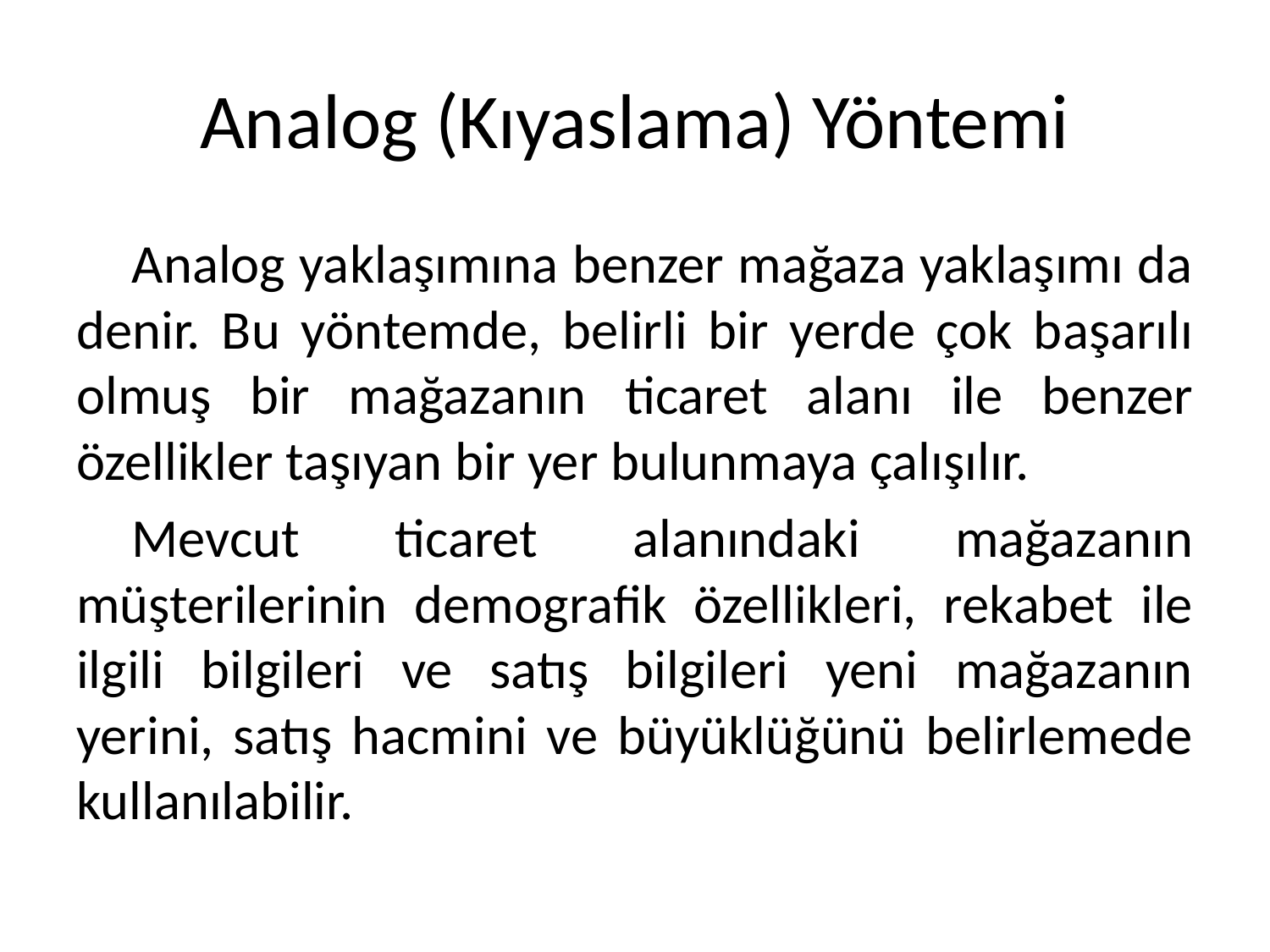

# Analog (Kıyaslama) Yöntemi
Analog yaklaşımına benzer mağaza yaklaşımı da denir. Bu yöntemde, belirli bir yerde çok başarılı olmuş bir mağazanın ticaret alanı ile benzer özellikler taşıyan bir yer bulunmaya çalışılır.
Mevcut ticaret alanındaki mağazanın müşterilerinin demografik özellikleri, rekabet ile ilgili bilgileri ve satış bilgileri yeni mağazanın yerini, satış hacmini ve büyüklüğünü belirlemede kullanılabilir.